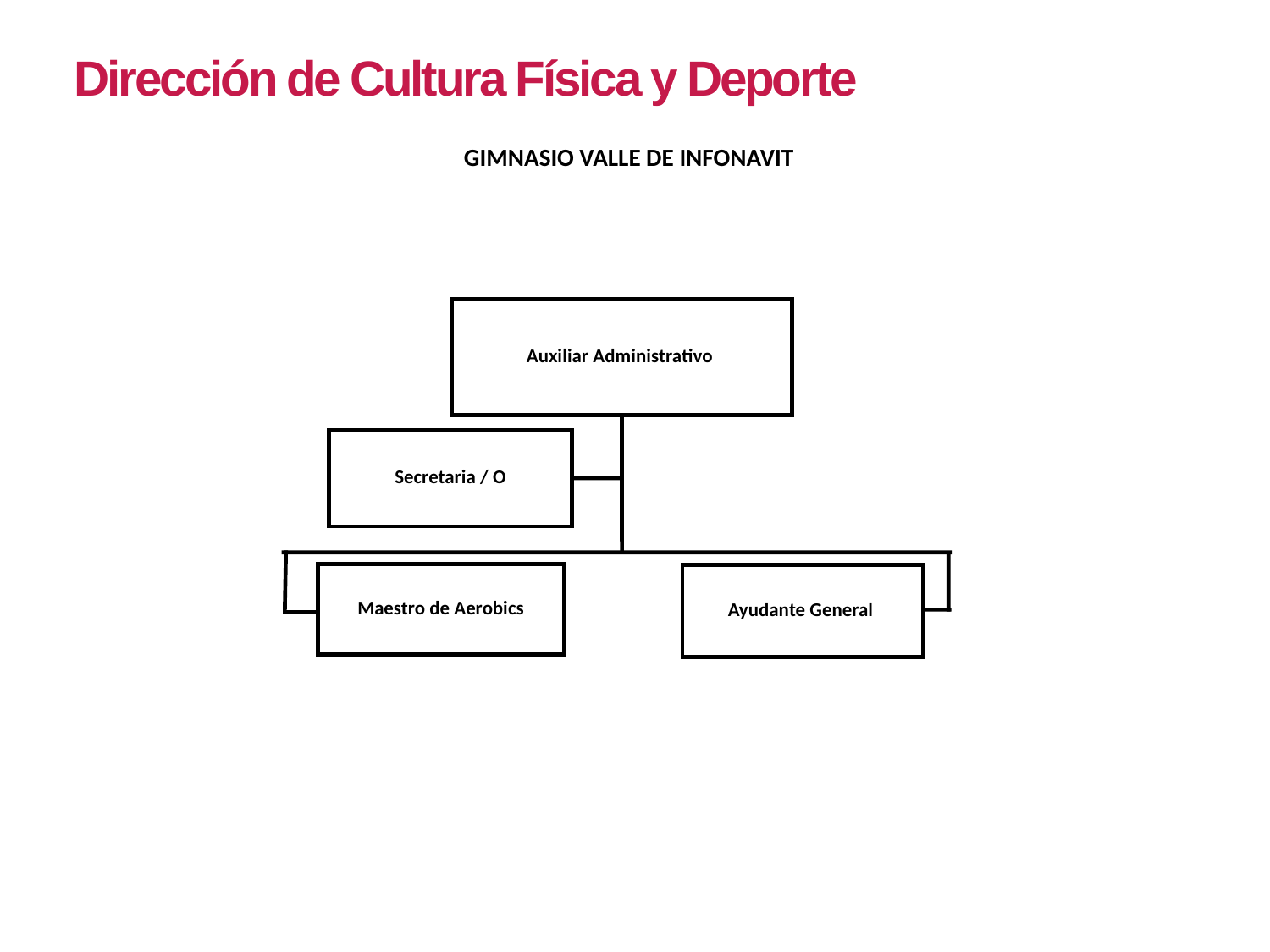

Dirección de Cultura Física y Deporte
GIMNASIO VALLE DE INFONAVIT
Auxiliar Administrativo

Secretaria / O

Maestro de Aerobics
Ayudante General